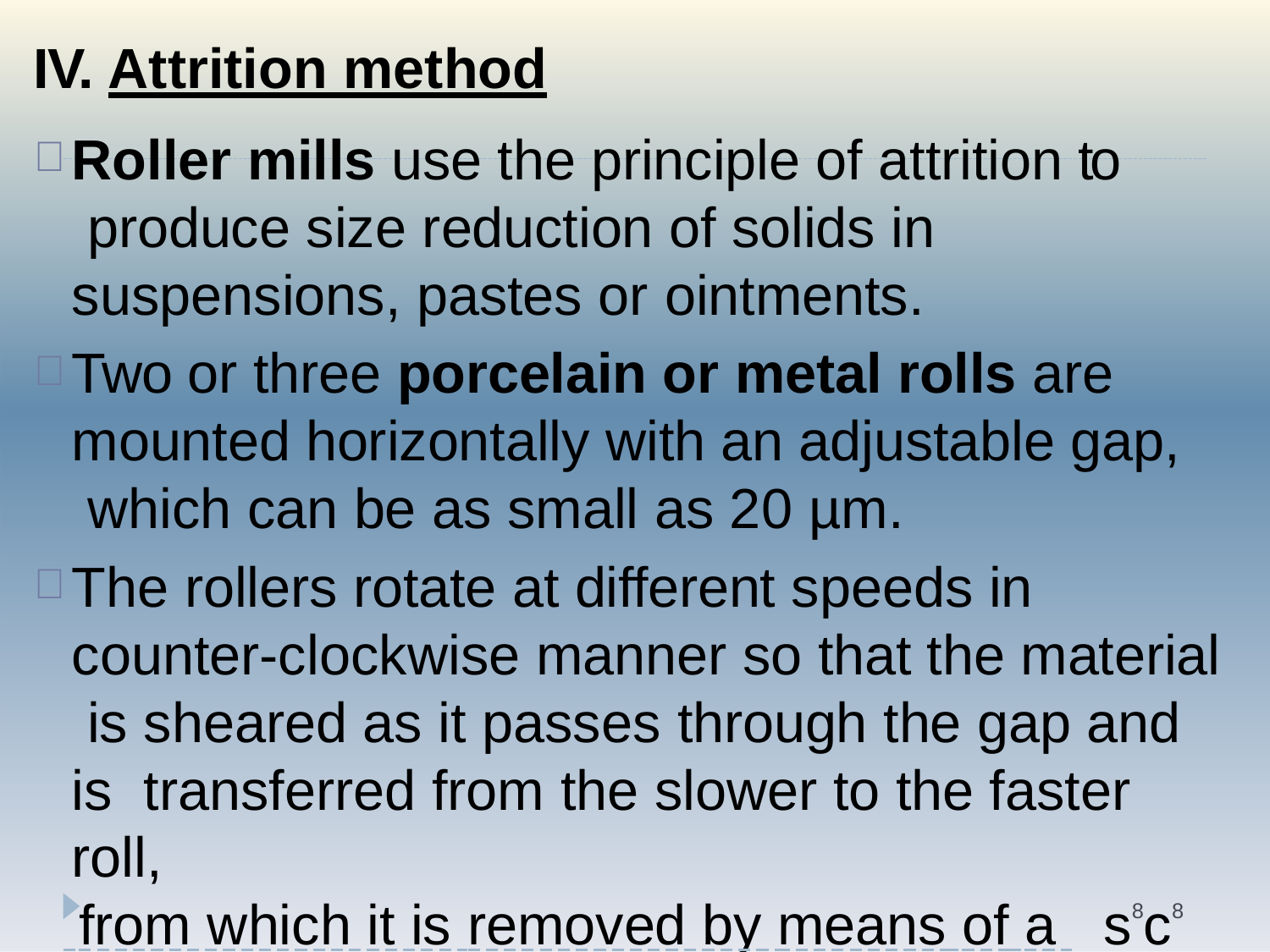

IV. Attrition method
Roller mills use the principle of attrition to  produce size reduction of solids in  suspensions, pastes or ointments.
Two or three porcelain or metal rolls are  mounted horizontally with an adjustable gap,  which can be as small as 20 µm.
The rollers rotate at different speeds in  counter-clockwise manner so that the material  is sheared as it passes through the gap and is  transferred from the slower to the faster roll,
 from which it is removed by means of a 	 s8c8 raper.